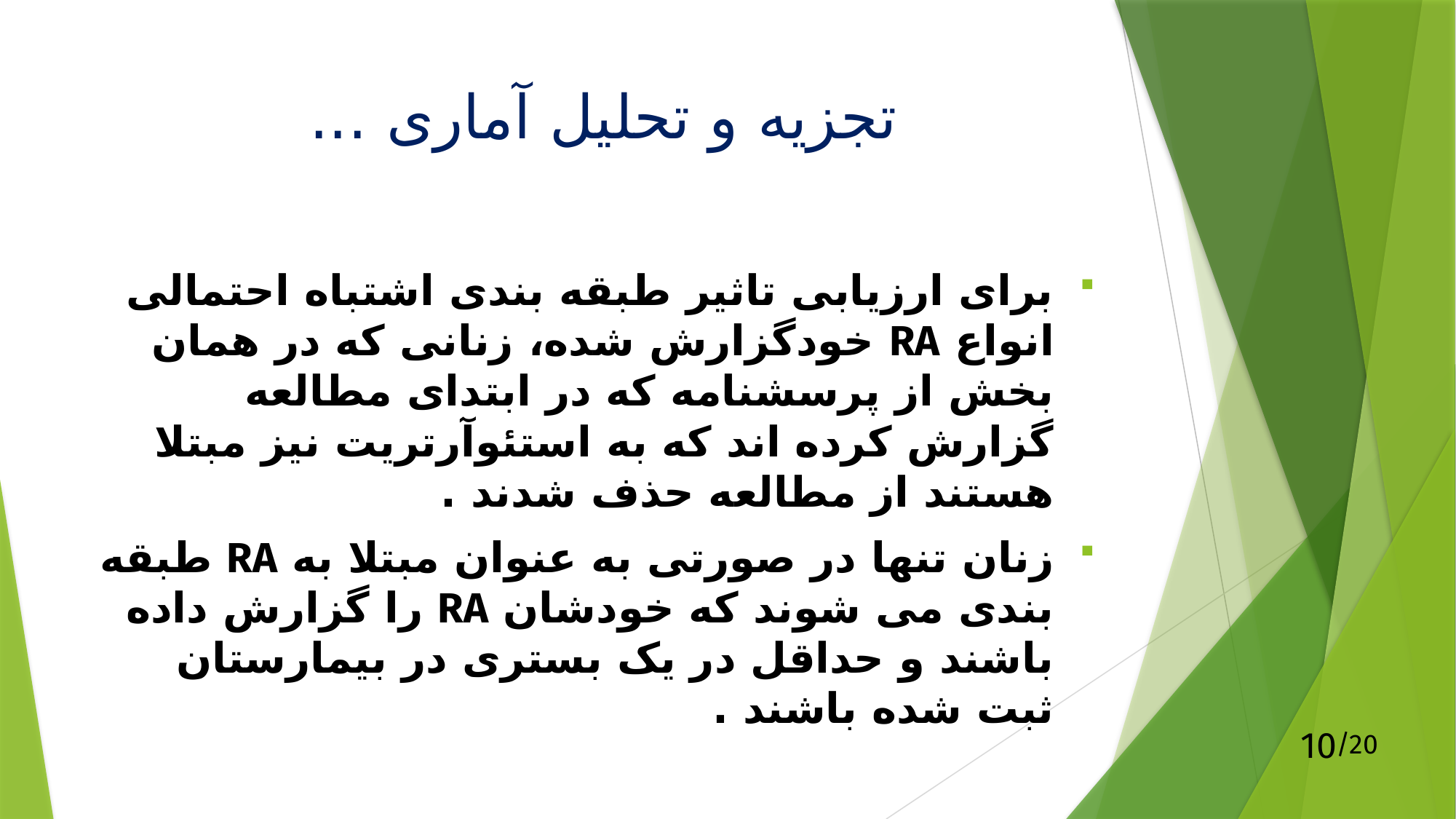

# تجزیه و تحلیل آماری ...
برای ارزیابی تاثیر طبقه بندی اشتباه احتمالی انواع RA خودگزارش شده، زنانی که در همان بخش از پرسشنامه که در ابتدای مطالعه گزارش کرده اند که به استئوآرتریت نیز مبتلا هستند از مطالعه حذف شدند .
زنان تنها در صورتی به عنوان مبتلا به RA طبقه بندی می شوند که خودشان RA را گزارش داده باشند و حداقل در یک بستری در بیمارستان ثبت شده باشند .
10